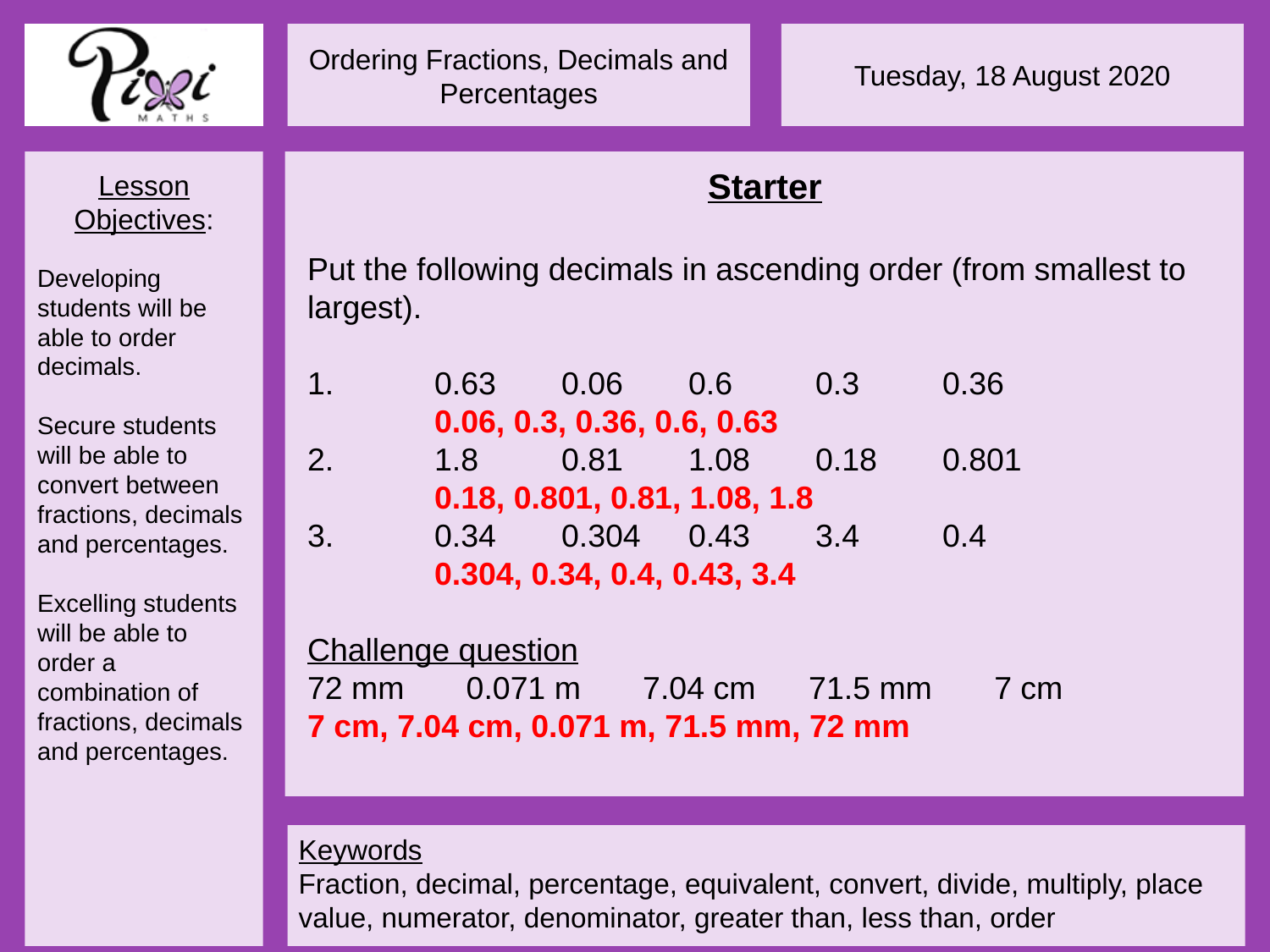

Starter

Put the following decimals in ascending order (from smallest to largest).

1.	0.63	0.06	0.6	0.3	0.36
	0.06, 0.3, 0.36, 0.6, 0.63
2.	1.8	0.81	1.08	0.18	0.801
	0.18, 0.801, 0.81, 1.08, 1.8
3.	0.34	0.304	0.43	3.4	0.4
	0.304, 0.34, 0.4, 0.43, 3.4

Challenge question
72 mm       0.071 m       7.04 cm      71.5 mm       7 cm
7 cm, 7.04 cm, 0.071 m, 71.5 mm, 72 mm